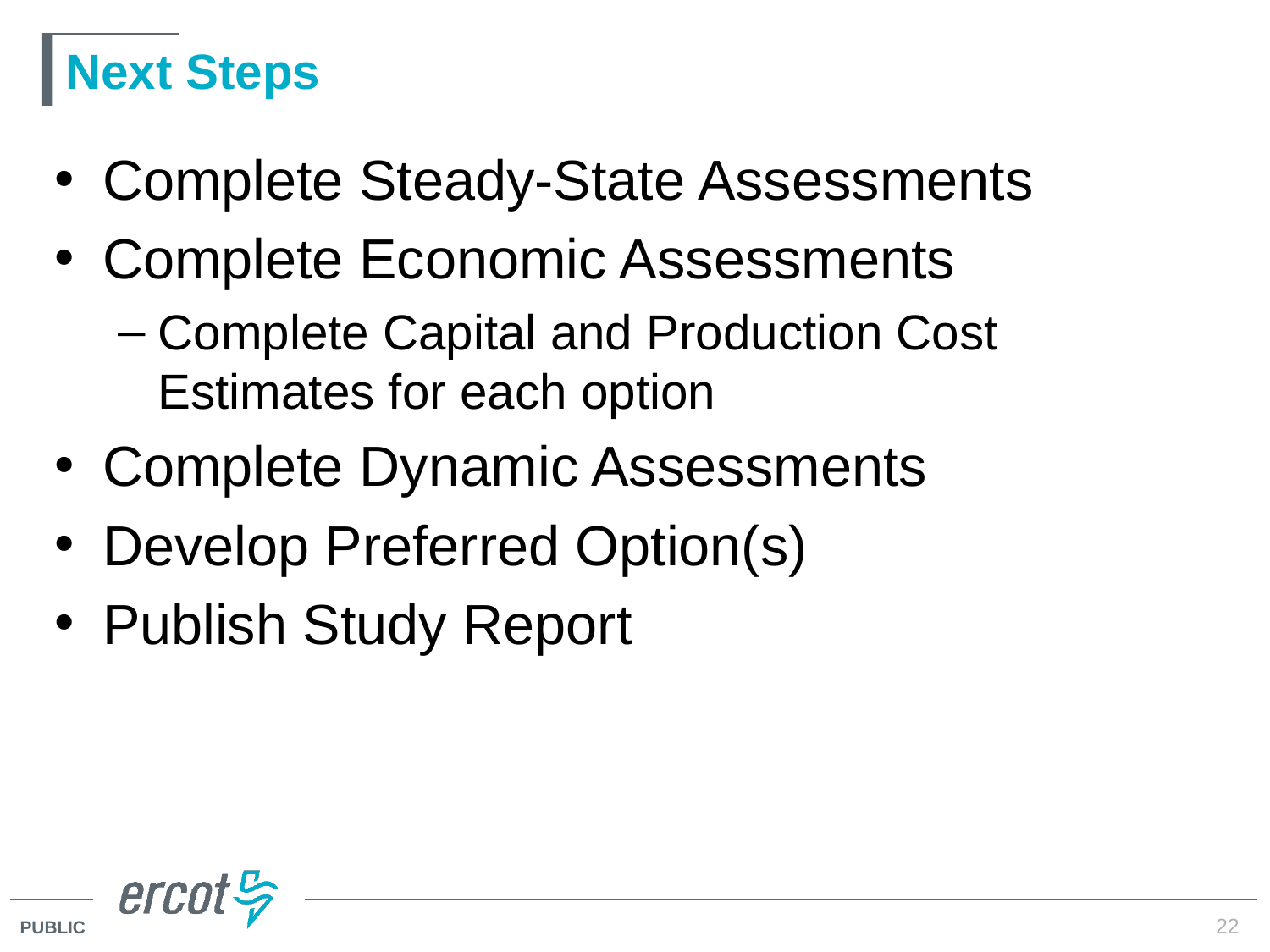

# Next Steps
Complete Steady-State Assessments
Complete Economic Assessments
Complete Capital and Production Cost Estimates for each option
Complete Dynamic Assessments
Develop Preferred Option(s)
Publish Study Report

22